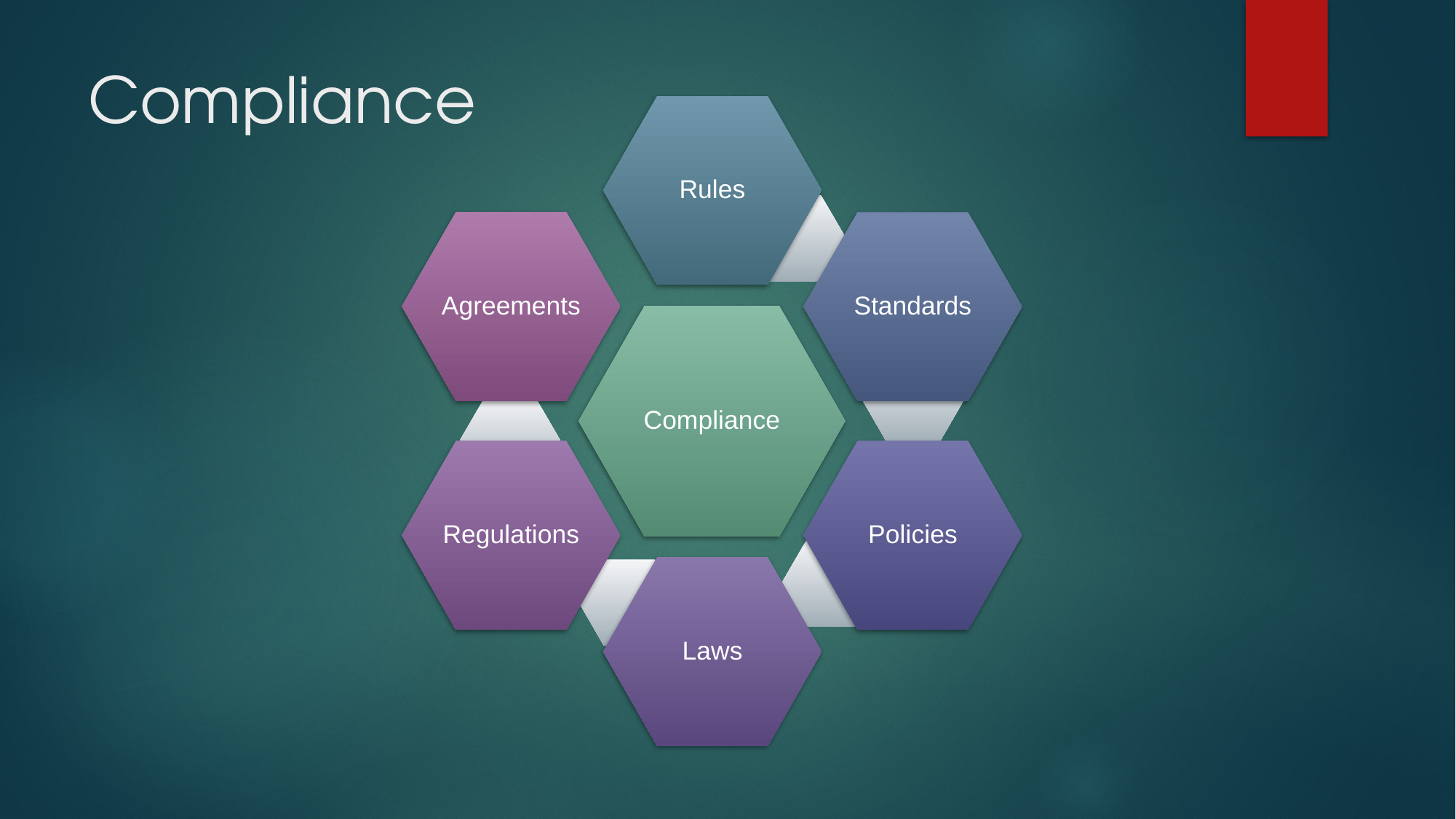

# Compliance
Compliance
Rules
Standards
Policies
Laws
Regulations
Agreements